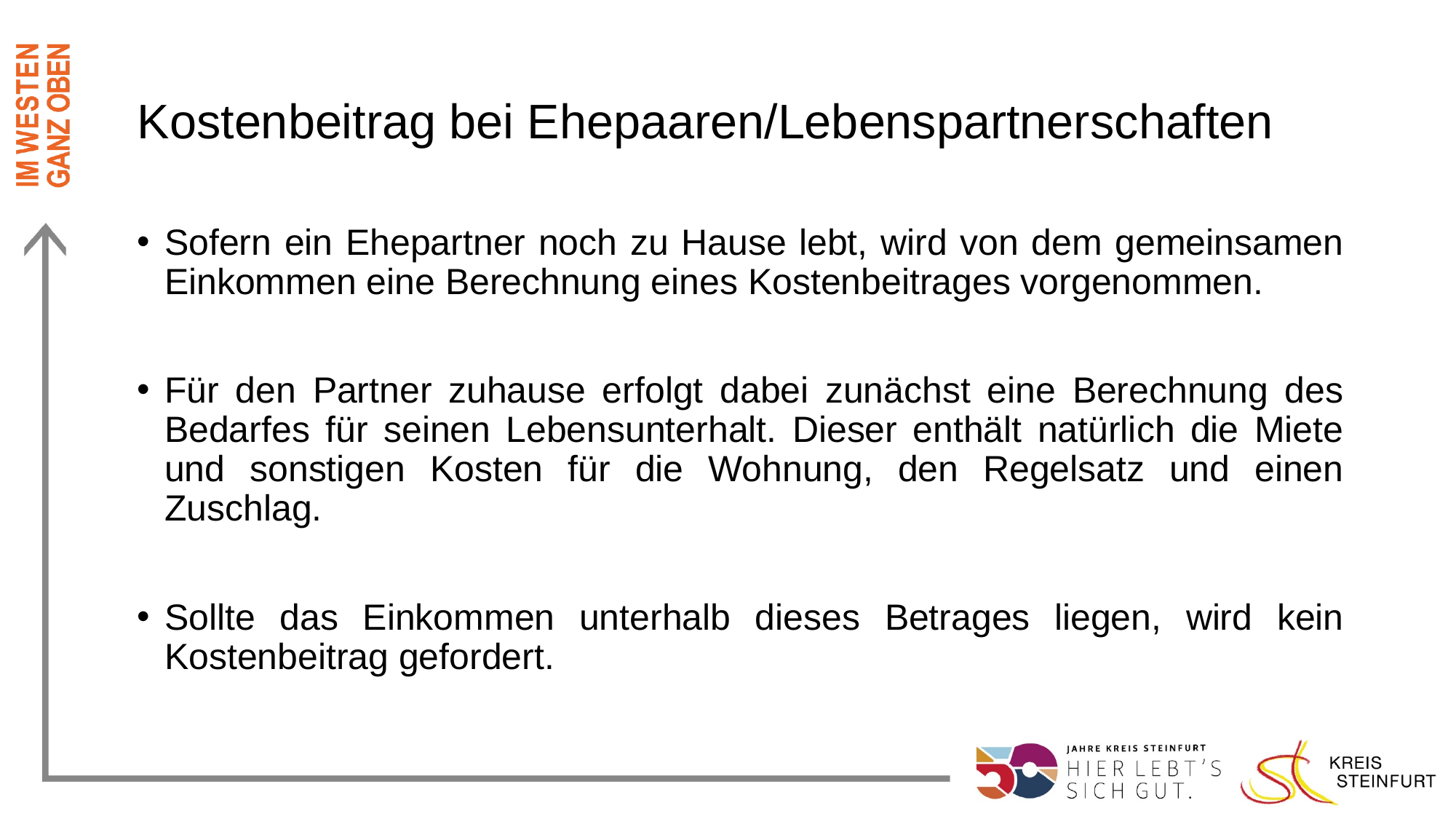

# Kostenbeitrag bei Ehepaaren/Lebenspartnerschaften
Sofern ein Ehepartner noch zu Hause lebt, wird von dem gemeinsamen Einkommen eine Berechnung eines Kostenbeitrages vorgenommen.

Für den Partner zuhause erfolgt dabei zunächst eine Berechnung des Bedarfes für seinen Lebensunterhalt. Dieser enthält natürlich die Miete und sonstigen Kosten für die Wohnung, den Regelsatz und einen Zuschlag.

Sollte das Einkommen unterhalb dieses Betrages liegen, wird kein Kostenbeitrag gefordert.